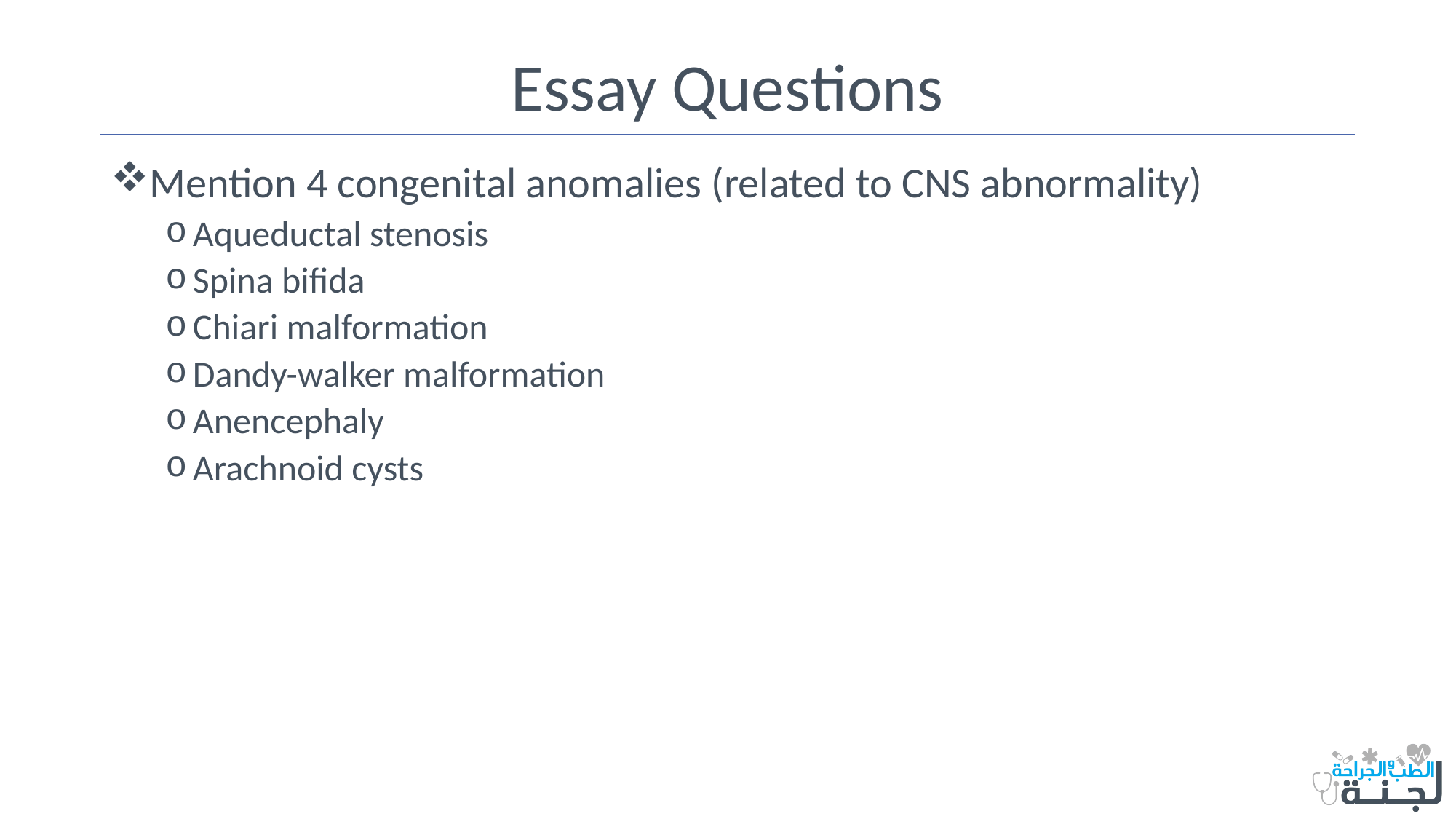

# Essay Questions
Mention 4 congenital anomalies (related to CNS abnormality)
Aqueductal stenosis
Spina bifida
Chiari malformation
Dandy-walker malformation
Anencephaly
Arachnoid cysts